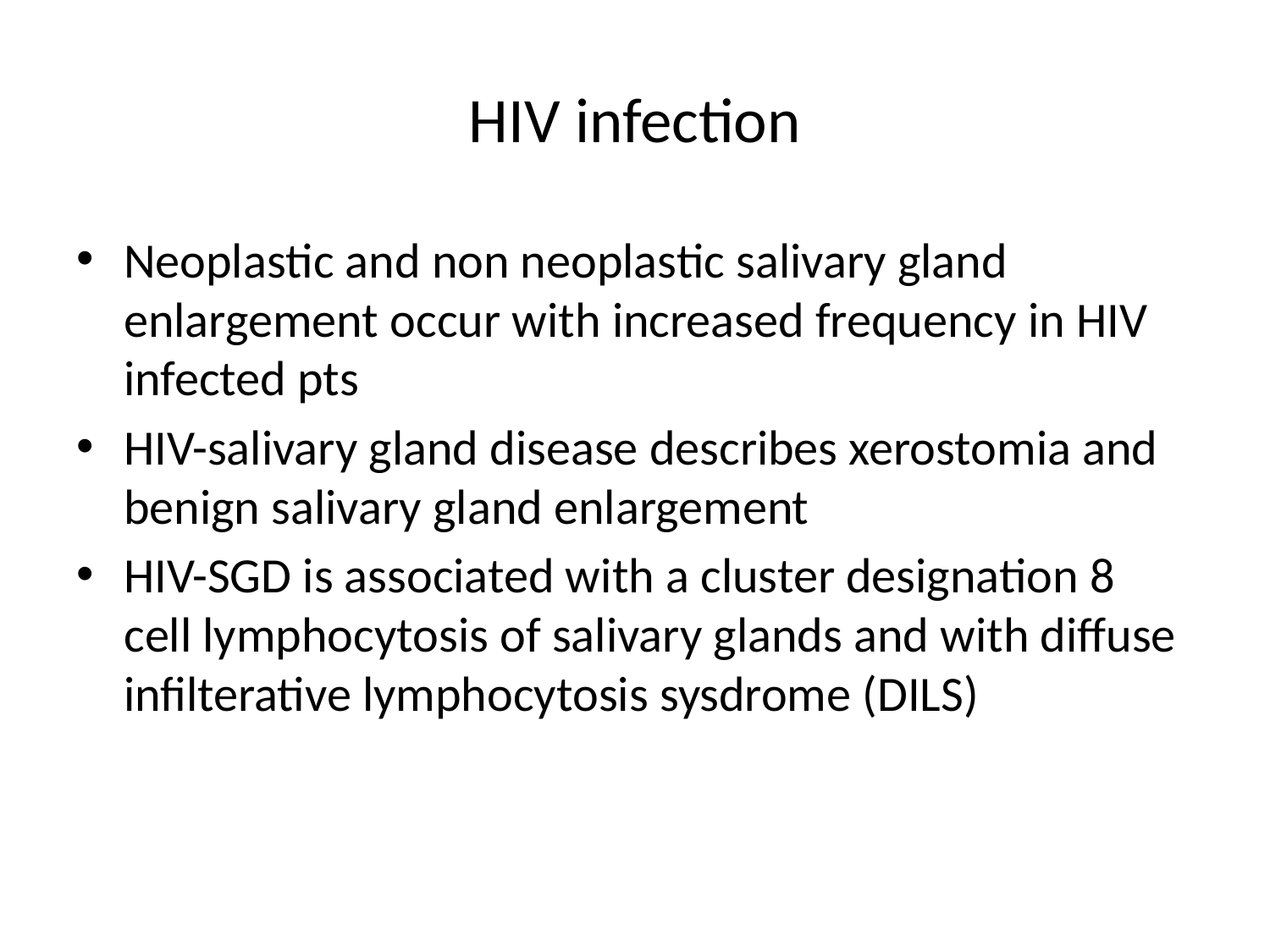

# HIV infection
Neoplastic and non neoplastic salivary gland enlargement occur with increased frequency in HIV infected pts
HIV-salivary gland disease describes xerostomia and benign salivary gland enlargement
HIV-SGD is associated with a cluster designation 8 cell lymphocytosis of salivary glands and with diffuse infilterative lymphocytosis sysdrome (DILS)